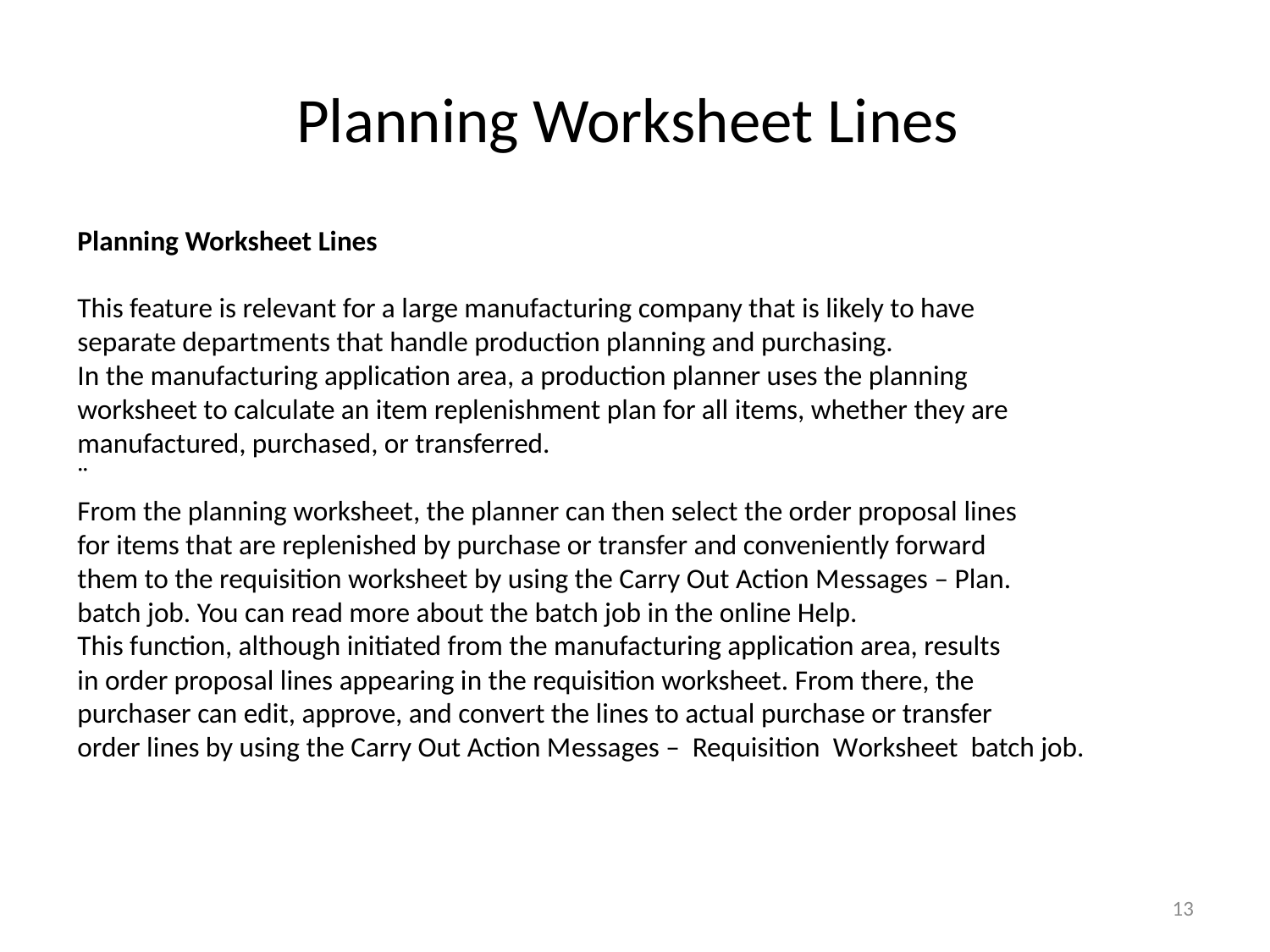

# Planning Worksheet Lines
Planning Worksheet Lines

This feature is relevant for a large manufacturing company that is likely to have
separate departments that handle production planning and purchasing.
In the manufacturing application area, a production planner uses the planning
worksheet to calculate an item replenishment plan for all items, whether they are
manufactured, purchased, or transferred.
¨
From the planning worksheet, the planner can then select the order proposal lines
for items that are replenished by purchase or transfer and conveniently forward
them to the requisition worksheet by using the Carry Out Action Messages – Plan.
batch job. You can read more about the batch job in the online Help.
This function, although initiated from the manufacturing application area, results
in order proposal lines appearing in the requisition worksheet. From there, the
purchaser can edit, approve, and convert the lines to actual purchase or transfer
order lines by using the Carry Out Action Messages –  Requisition  Worksheet  batch job.
13